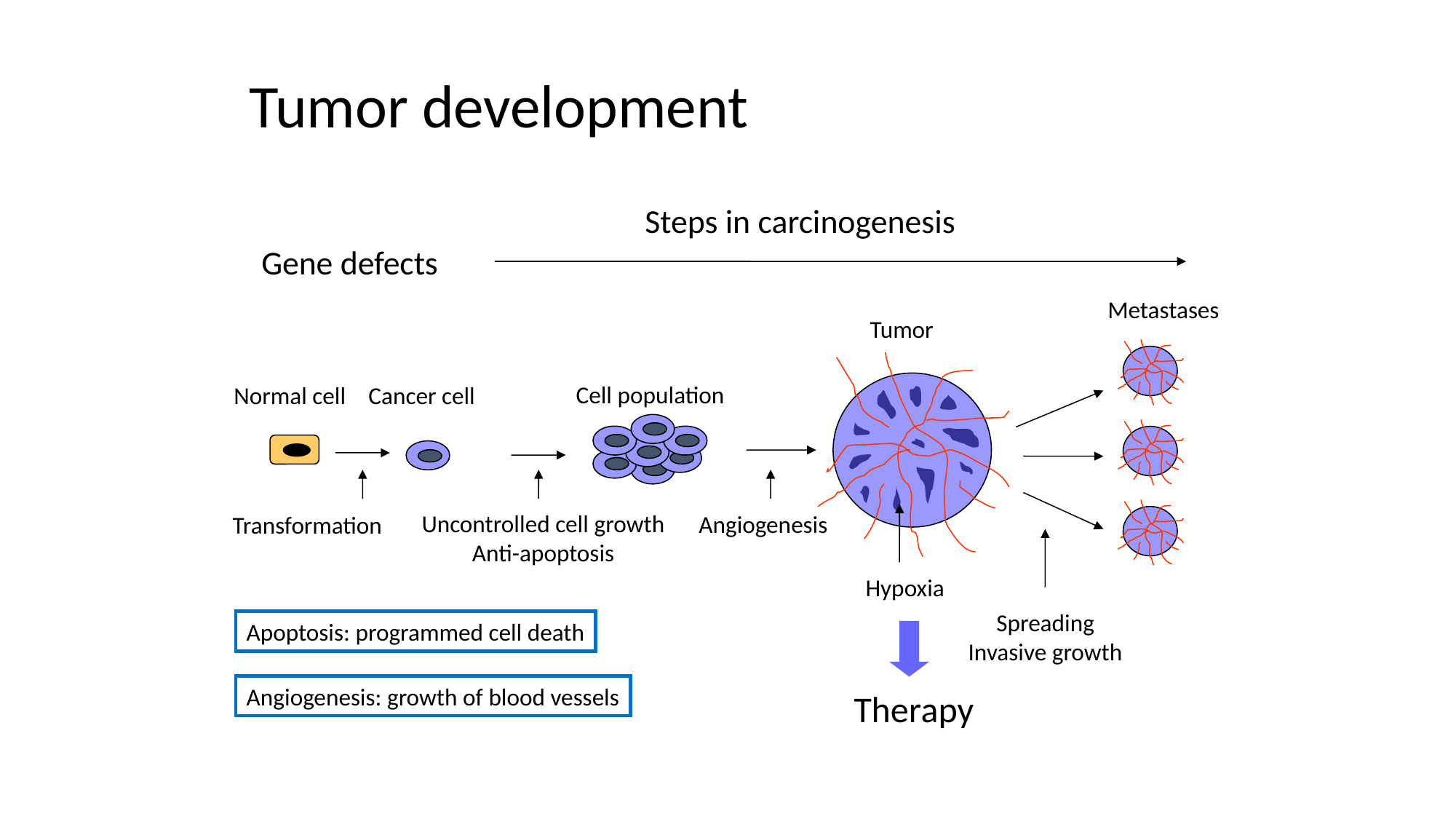

# Tumor development
Steps in carcinogenesis
Gene defects
Cancer cell

Transformation
Normal cell

Metastases

Spreading
Invasive growth
Tumor

Angiogenesis
Hypoxia

Angiogenesis: growth of blood vessels
Cell population

Uncontrolled cell growth
Anti-apoptosis
Apoptosis: programmed cell death

Therapy